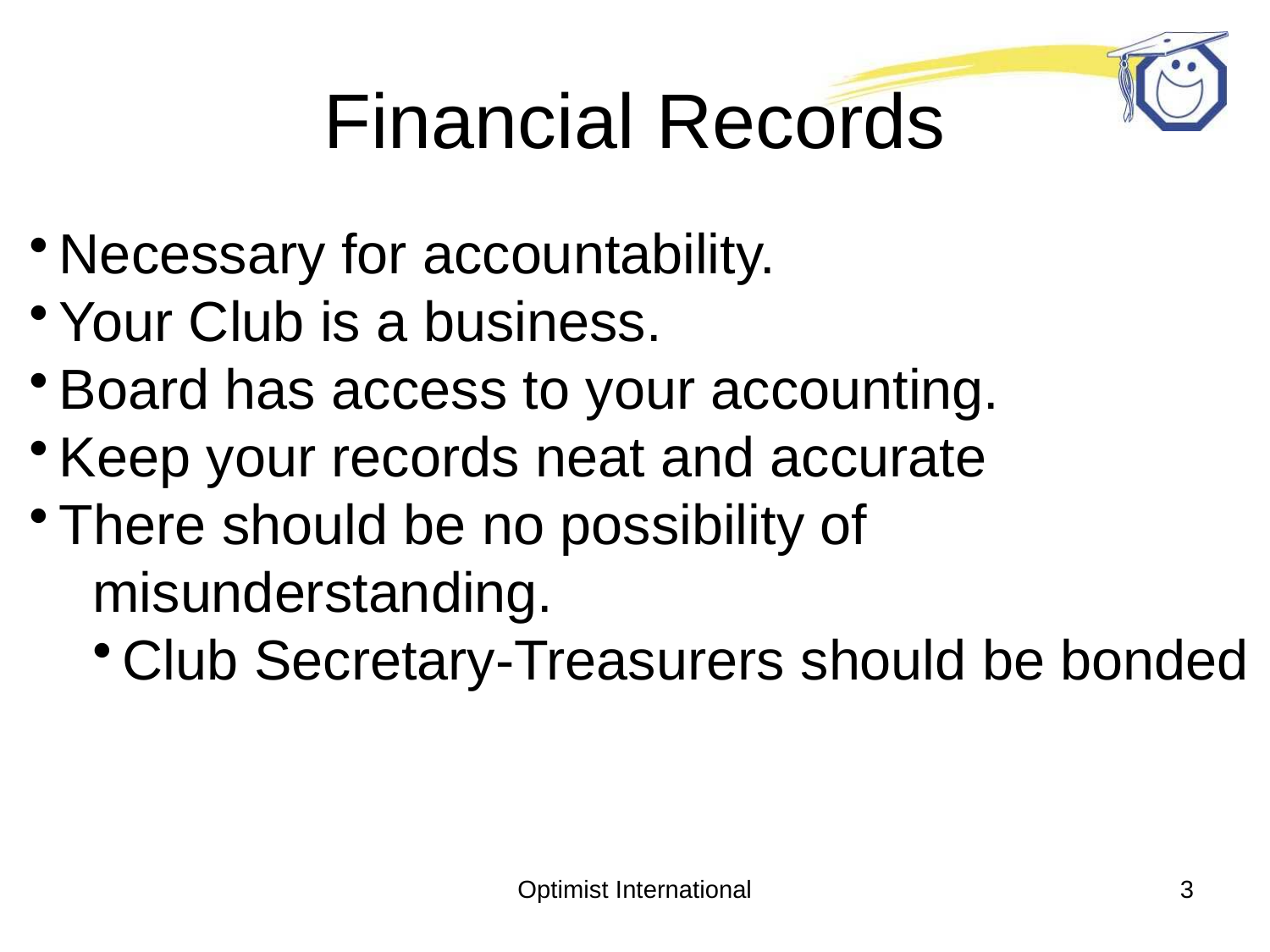

Financial Records
Necessary for accountability.
Your Club is a business.
Board has access to your accounting.
Keep your records neat and accurate
There should be no possibility of
misunderstanding.
Club Secretary-Treasurers should be bonded

Optimist International
3